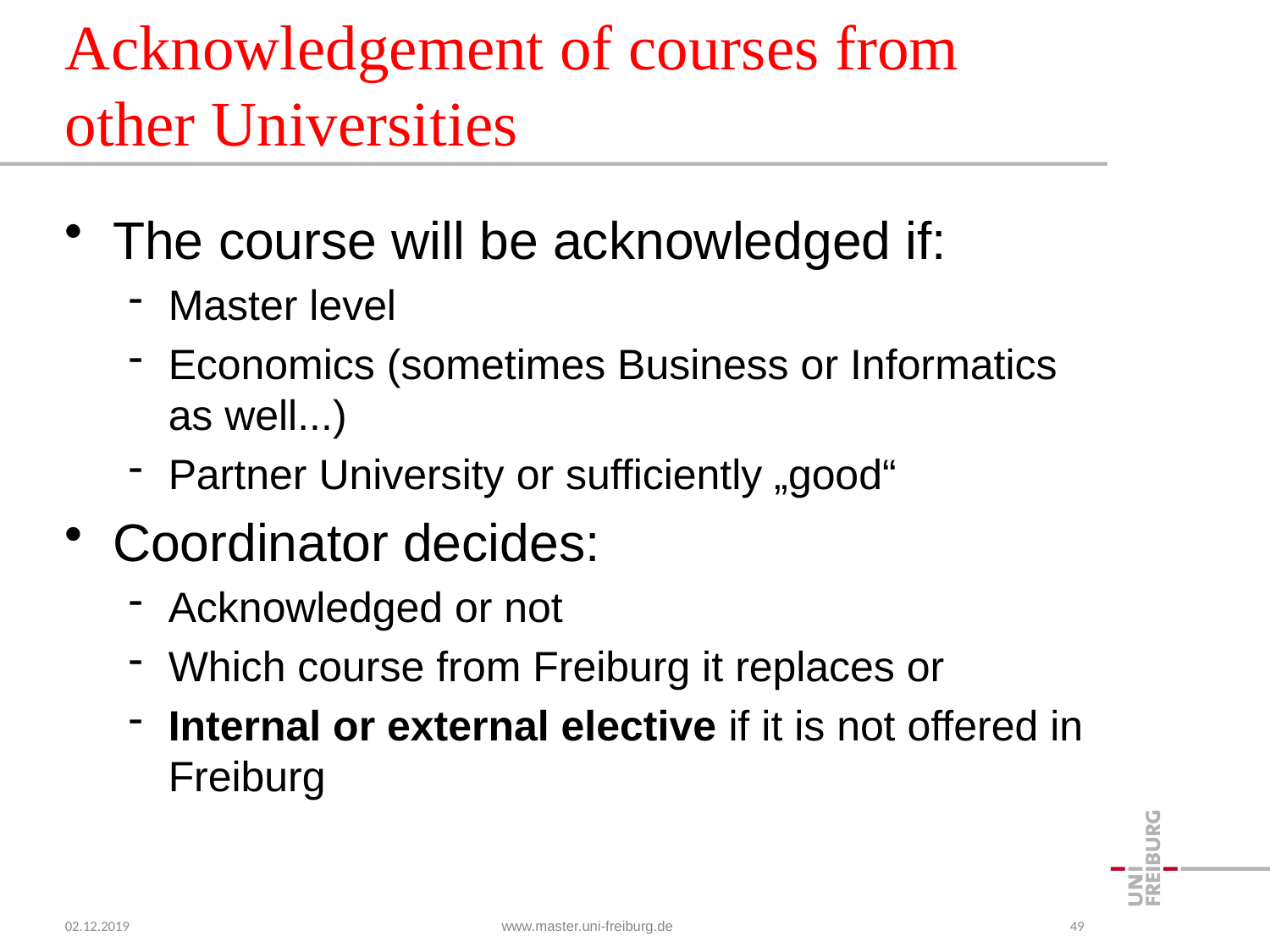

# Acknowledgement of courses from other Universities
The course will be acknowledged if:
Master level
Economics (sometimes Business or Informatics as well...)
Partner University or sufficiently „good“
Coordinator decides:
Acknowledged or not
Which course from Freiburg it replaces or
Internal or external elective if it is not offered in Freiburg

02.12.2019
www.master.uni-freiburg.de
49